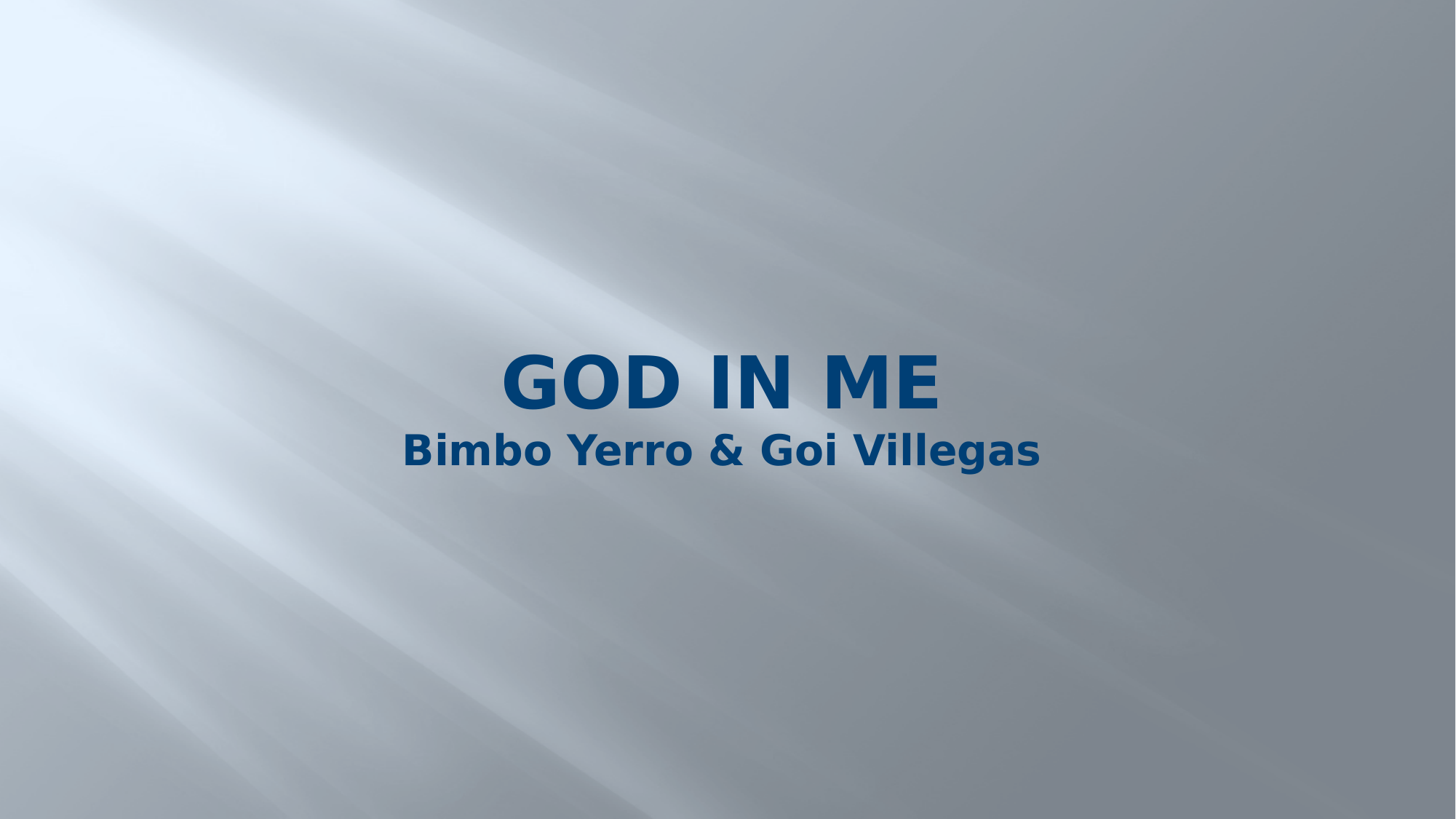

# GOD IN ME Bimbo Yerro & Goi Villegas